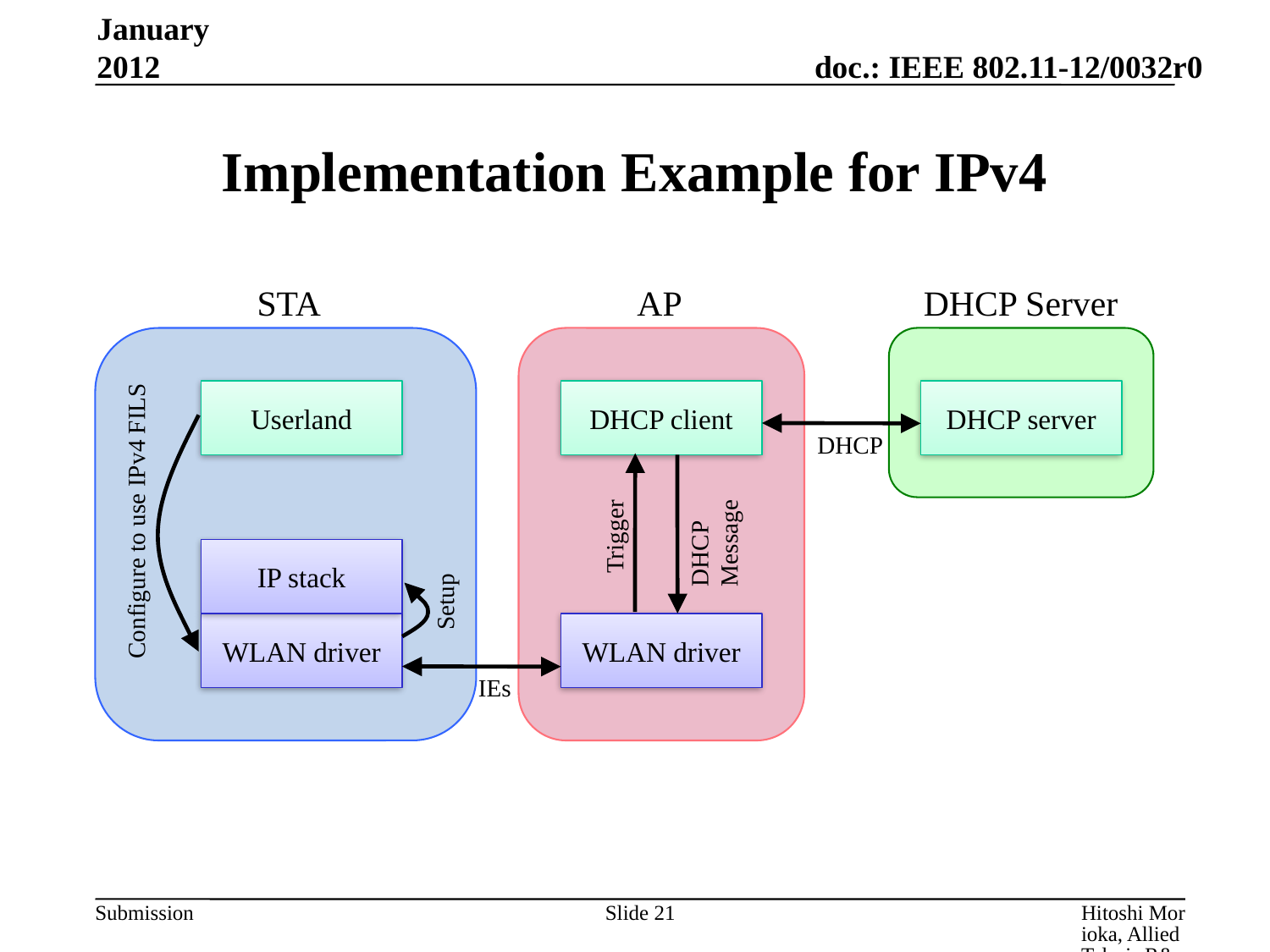

January 2012
# Implementation Example for IPv4
STA
AP
DHCP Server

Userland
DHCP client
DHCP server

DHCP
Configure to use IPv4 FILS
DHCP
Message
Trigger
IP stack
Setup

WLAN driver
WLAN driver
IEs
Slide 21
Hitoshi Morioka, Allied Telesis R&D Center